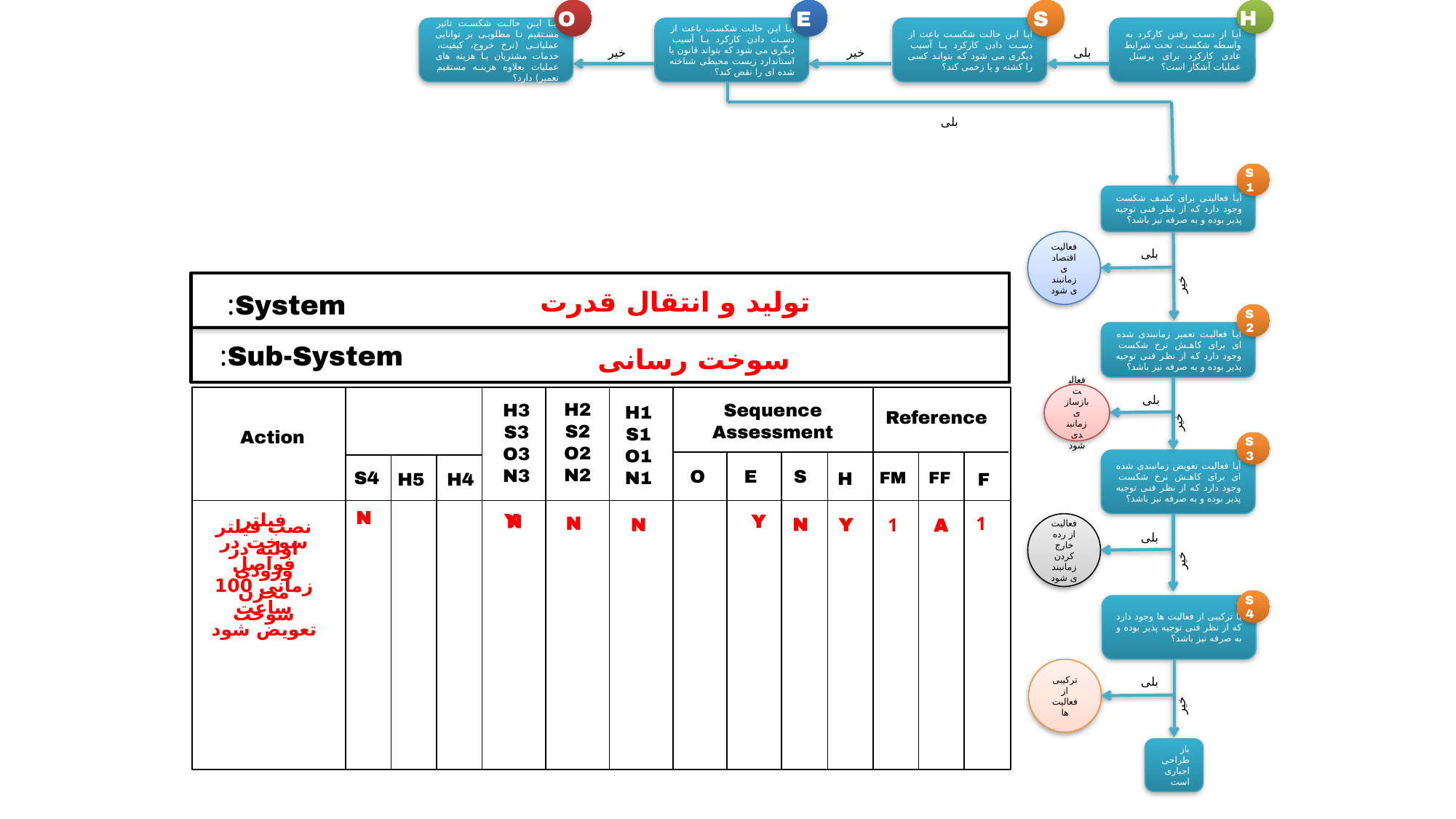

S
O
E
H
آیا این حالت شکست تاثیر مستقیم نا مطلوبی بر توانایی عملیاتی (نرخ خروج، کیفیت، خدمات مشتریان یا هزینه های عملیات بعلاوه هزینه مستقیم تعمیر) دارد؟
آیا این حالت شکست باعث از دست دادن کارکرد یا آسیب دیگری می شود که بتواند قانون یا استاندارد زیست محیطی شناخته شده ای را نقض کند؟
آیا این حالت شکست باعث از دست دادن کارکرد یا آسیب دیگری می شود که بتواند کسی را کشته و یا زخمی کند؟
آیا از دست رفتن کارکرد به واسطه شکست، تحت شرایط عادی کارکرد برای پرسنل عملیات آشکار است؟
خیر
بلی
خیر
بلی
S1
آیا فعالیتی برای کشف شکست وجود دارد که از نظر فنی توجیه پذیر بوده و به صرفه نیز باشد؟
فعالیت اقتصادی زمانبندی شود
بلی
خیر

تولید و انتقال قدرت
System:
S2
آیا فعالیت تعمیر زمانبندی شده ای برای کاهش نرخ شکست وجود دارد که از نظر فنی توجیه پذیر بوده و به صرفه نیز باشد؟
Sub-System:
سوخت رسانی
فعالیت بازسازی زمانبندی شود

بلی
H2S2
O2
N2
Sequence Assessment
H3
S3
O3
N3
H1
S1
O1
N1
Reference
خیر
Action
S3
آیا فعالیت تعویض زمانبندی شده ای برای کاهش نرخ شکست وجود دارد که از نظر فنی توجیه پذیر بوده و به صرفه نیز باشد؟
E
O
S
S4
H
FM
FF
F
H5
H4
N
Y
فیلتر سوخت در فواصل زمانی 100 ساعت تعویض شود
Y
N
N
N
1
N
Y
A
1
نصب فیلتر اولیه در ورودی مخزن سوخت
فعالیت از رده خارج کردن زمانبندی شود
بلی
خیر
S4
یا ترکیبی از فعالیت ها وجود دارد که از نظر فنی توجیه پذیر بوده و به صرفه نیز باشد؟
ترکیبی از فعالیت ها
بلی
خیر
باز طراحی اجباری است